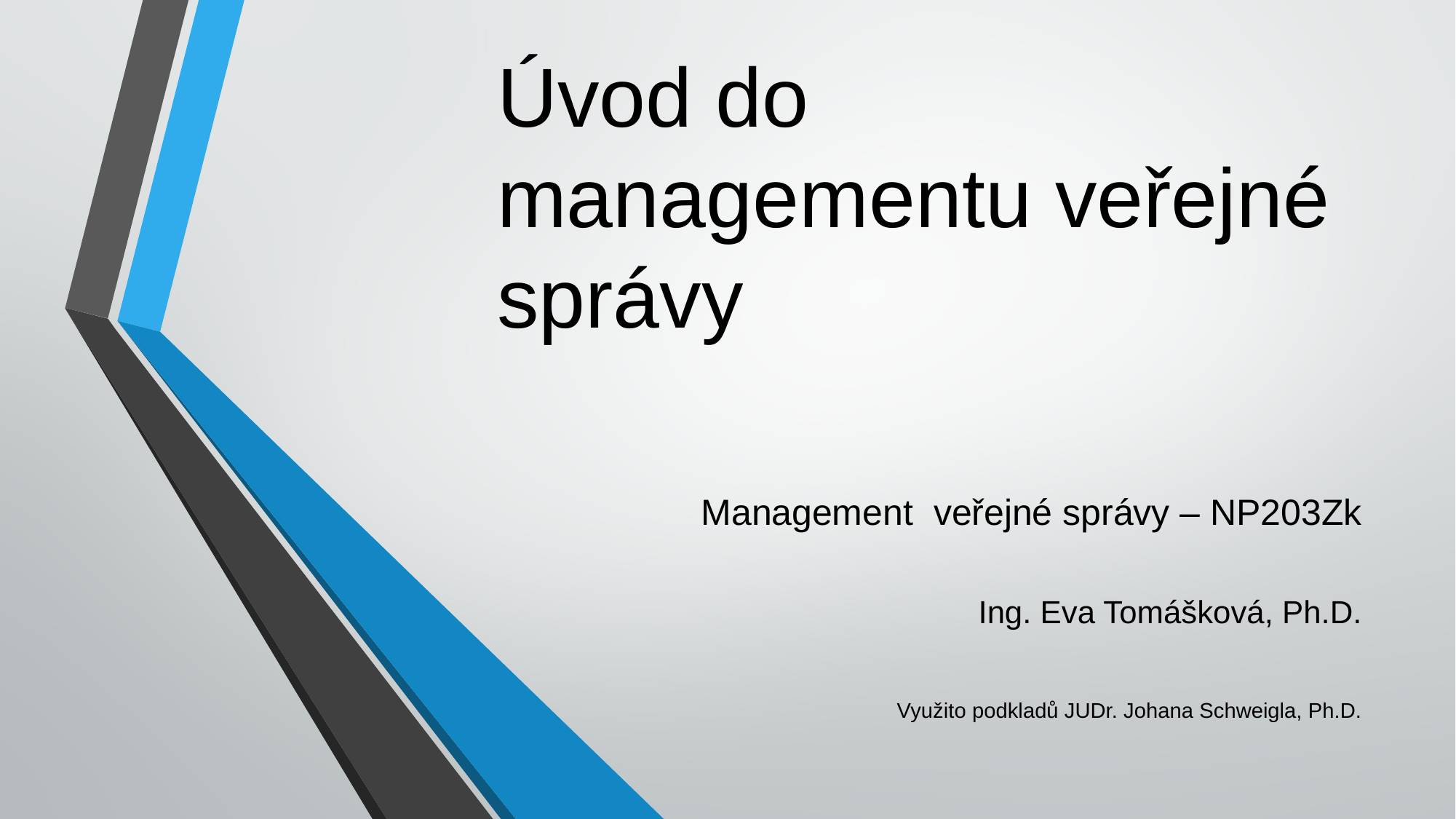

# Úvod do managementu veřejné správy
Management  veřejné správy – NP203Zk
Ing. Eva Tomášková, Ph.D.

Využito podkladů JUDr. Johana Schweigla, Ph.D.